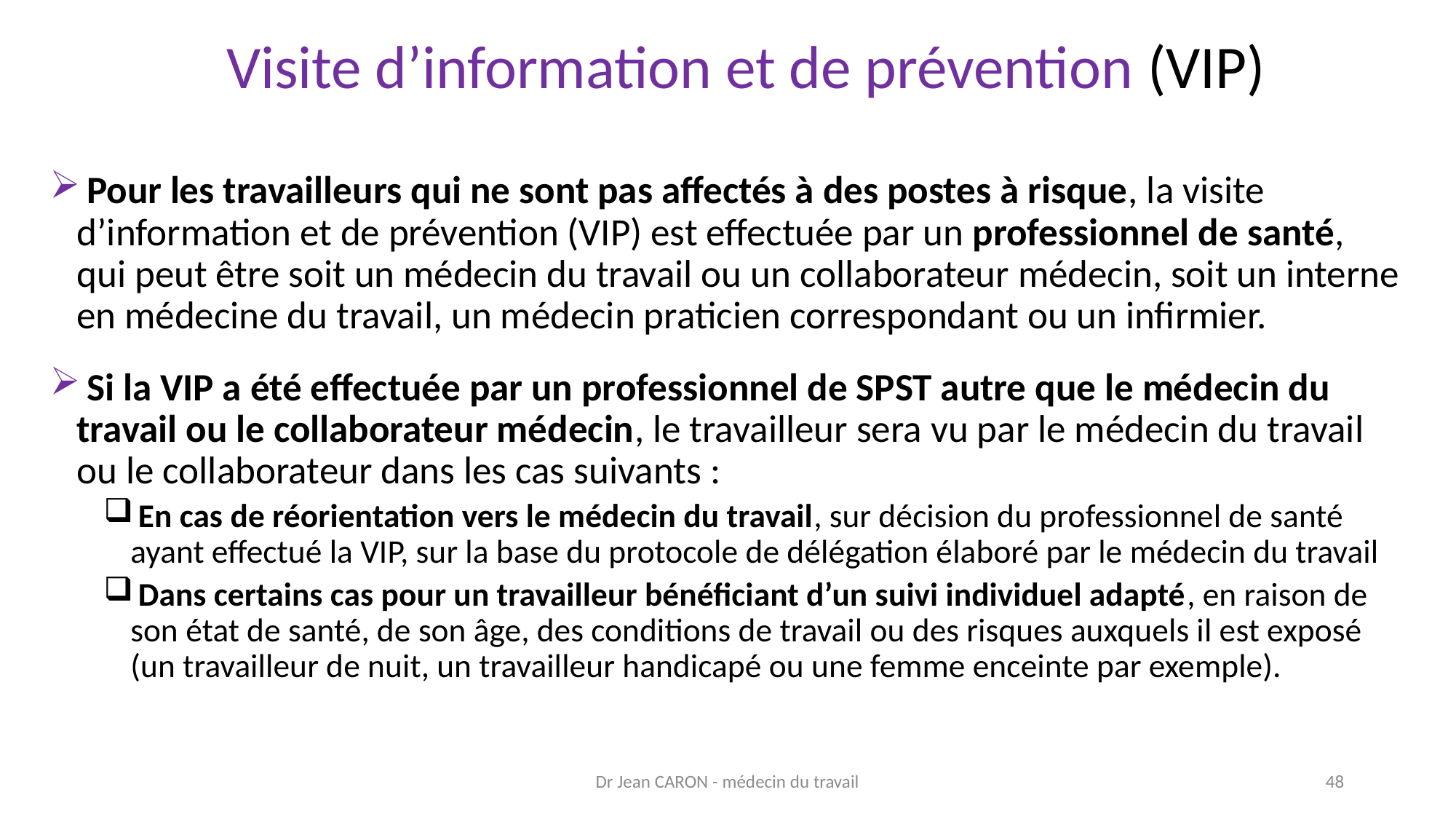

Visite d’information et de prévention (VIP)
 Pour les travailleurs qui ne sont pas affectés à des postes à risque, la visite d’information et de prévention (VIP) est effectuée par un professionnel de santé, qui peut être soit un médecin du travail ou un collaborateur médecin, soit un interne en médecine du travail, un médecin praticien correspondant ou un infirmier.
 Si la VIP a été effectuée par un professionnel de SPST autre que le médecin du travail ou le collaborateur médecin, le travailleur sera vu par le médecin du travail ou le collaborateur dans les cas suivants :
 En cas de réorientation vers le médecin du travail, sur décision du professionnel de santé ayant effectué la VIP, sur la base du protocole de délégation élaboré par le médecin du travail
 Dans certains cas pour un travailleur bénéficiant d’un suivi individuel adapté, en raison de son état de santé, de son âge, des conditions de travail ou des risques auxquels il est exposé (un travailleur de nuit, un travailleur handicapé ou une femme enceinte par exemple).
Dr Jean CARON - médecin du travail
48